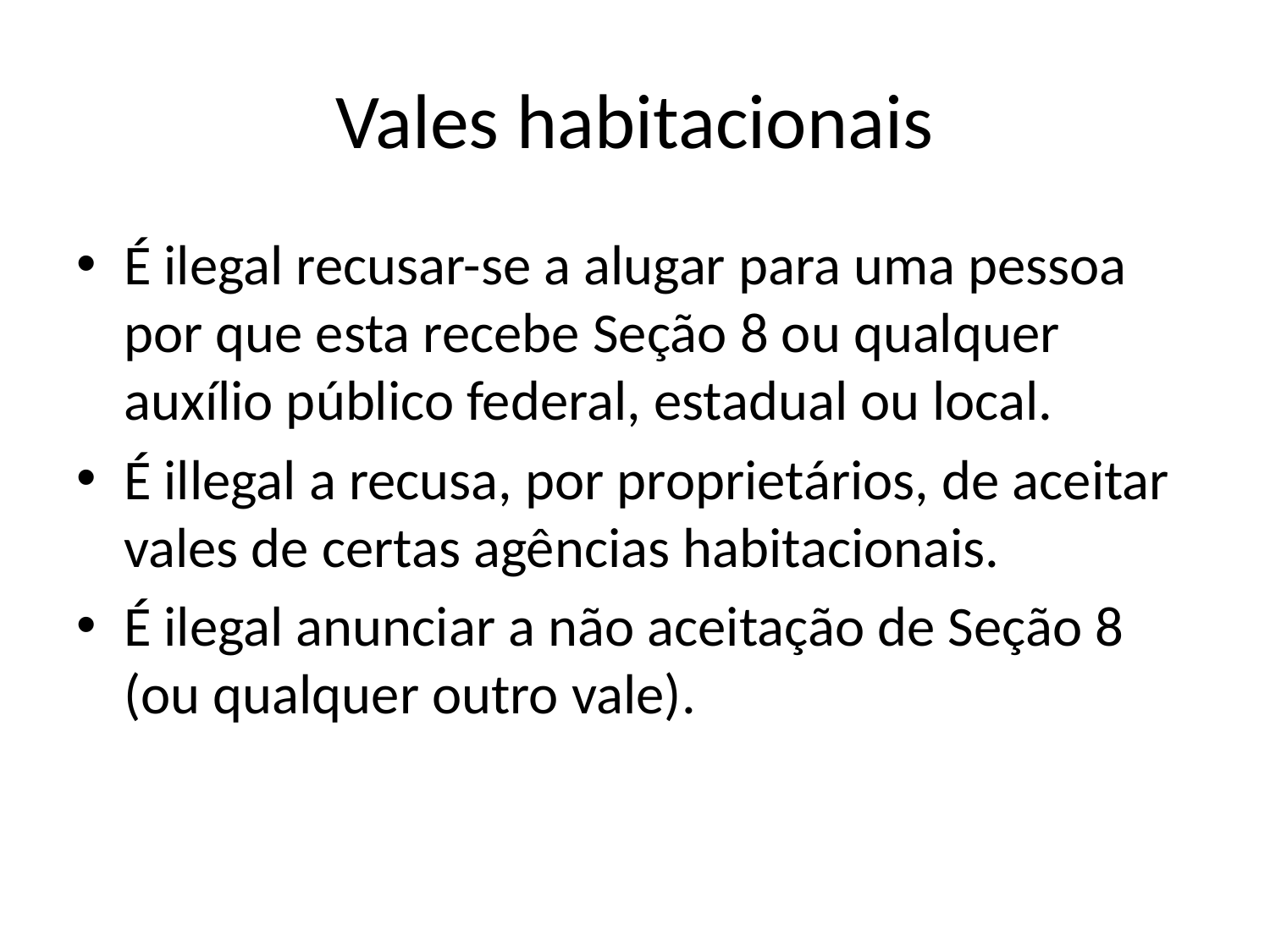

# Vales habitacionais
É ilegal recusar-se a alugar para uma pessoa por que esta recebe Seção 8 ou qualquer auxílio público federal, estadual ou local.
É illegal a recusa, por proprietários, de aceitar vales de certas agências habitacionais.
É ilegal anunciar a não aceitação de Seção 8 (ou qualquer outro vale).